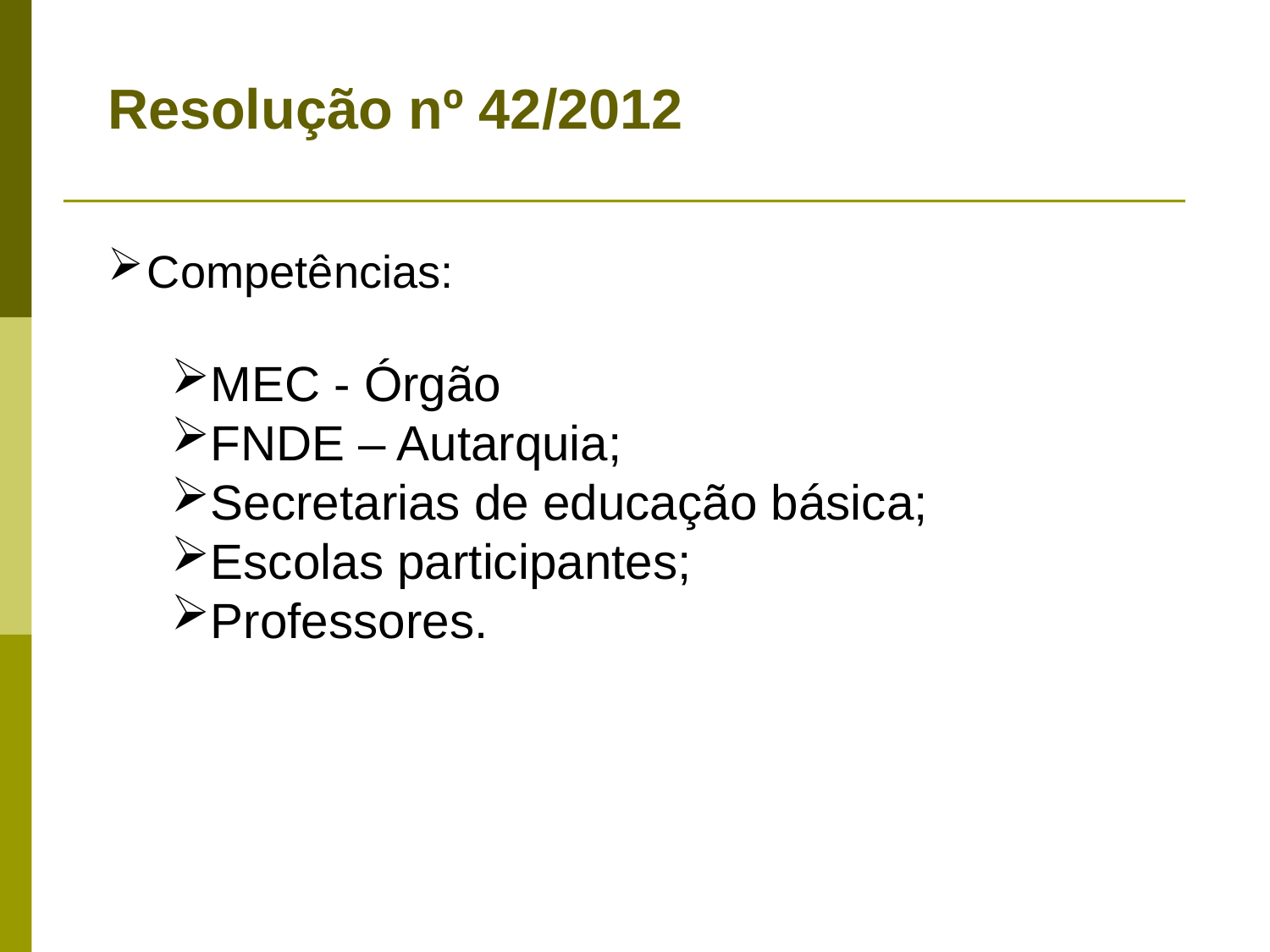

Resolução nº 42/2012

Competências:

MEC - Órgão
FNDE – Autarquia;
Secretarias de educação básica;
Escolas participantes;
Professores.